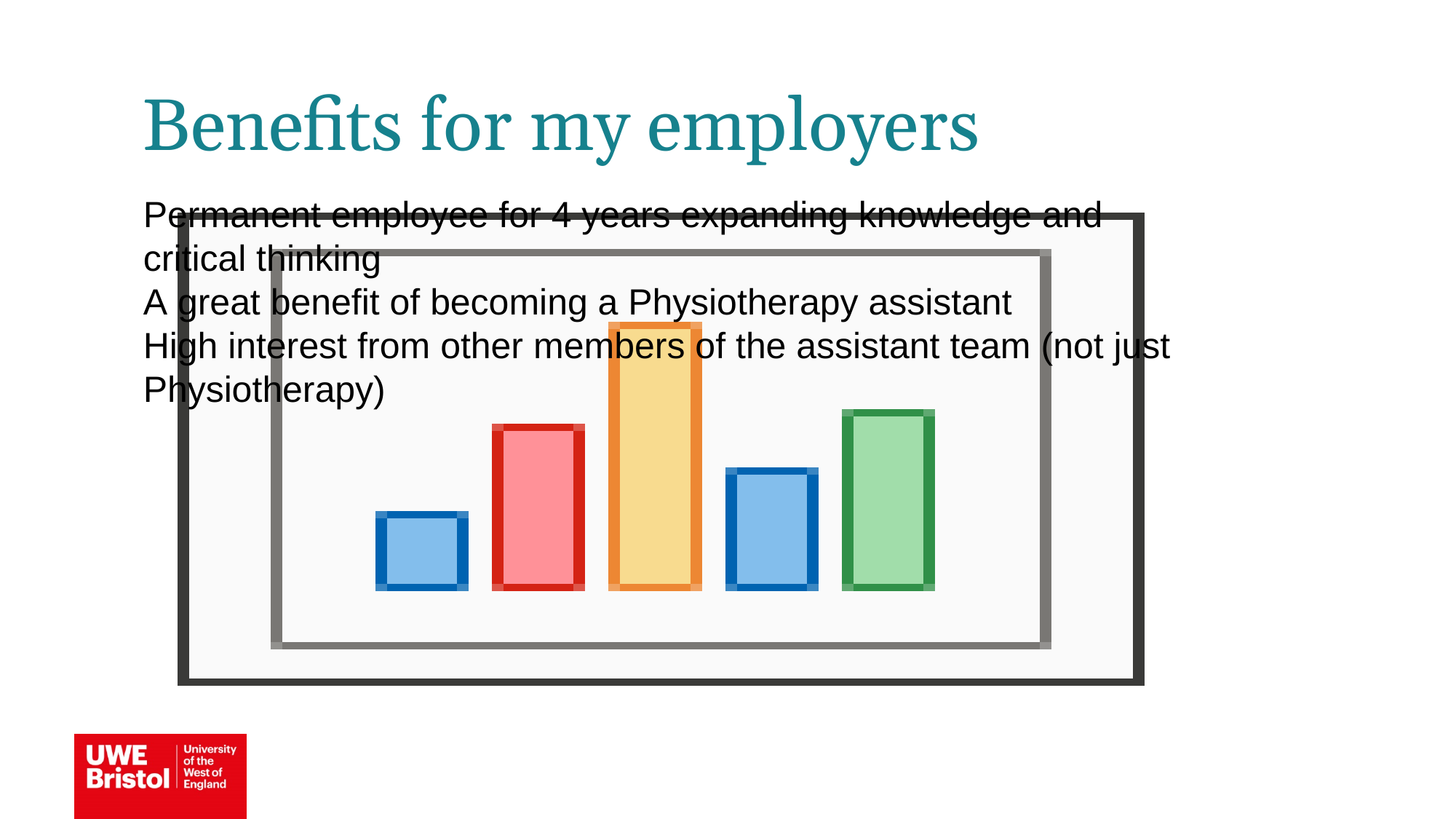

Benefits for my employers
Permanent employee for 4 years expanding knowledge and critical thinking
A great benefit of becoming a Physiotherapy assistant
High interest from other members of the assistant team (not just Physiotherapy)